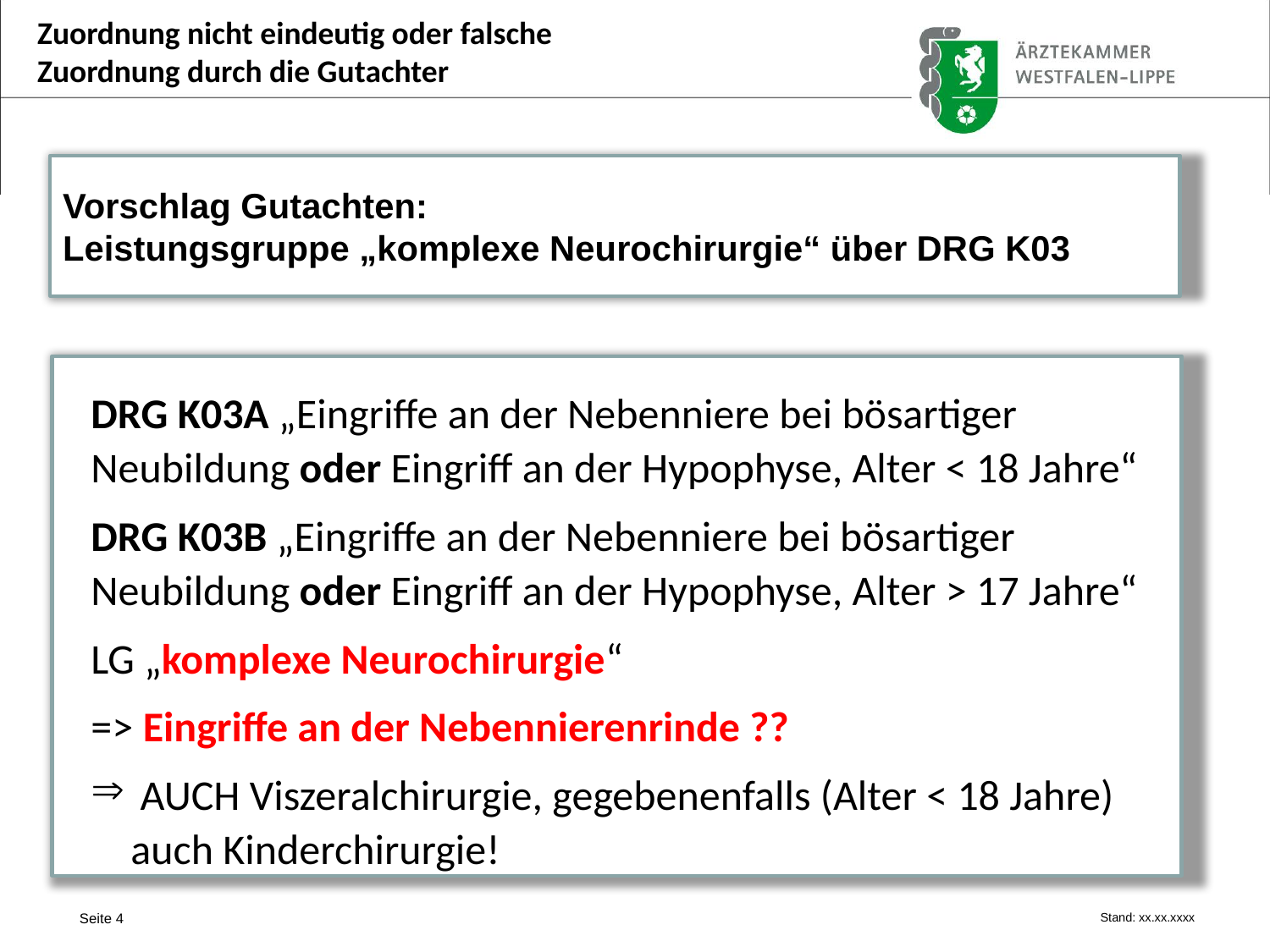

Zuordnung nicht eindeutig oder falsche Zuordnung durch die Gutachter

Vorschlag Gutachten:
Leistungsgruppe „komplexe Neurochirurgie“ über DRG K03

DRG K03A „Eingriffe an der Nebenniere bei bösartiger Neubildung oder Eingriff an der Hypophyse, Alter < 18 Jahre“
DRG K03B „Eingriffe an der Nebenniere bei bösartiger Neubildung oder Eingriff an der Hypophyse, Alter > 17 Jahre“
LG „komplexe Neurochirurgie“
=> Eingriffe an der Nebennierenrinde ??
 AUCH Viszeralchirurgie, gegebenenfalls (Alter < 18 Jahre)  auch Kinderchirurgie!